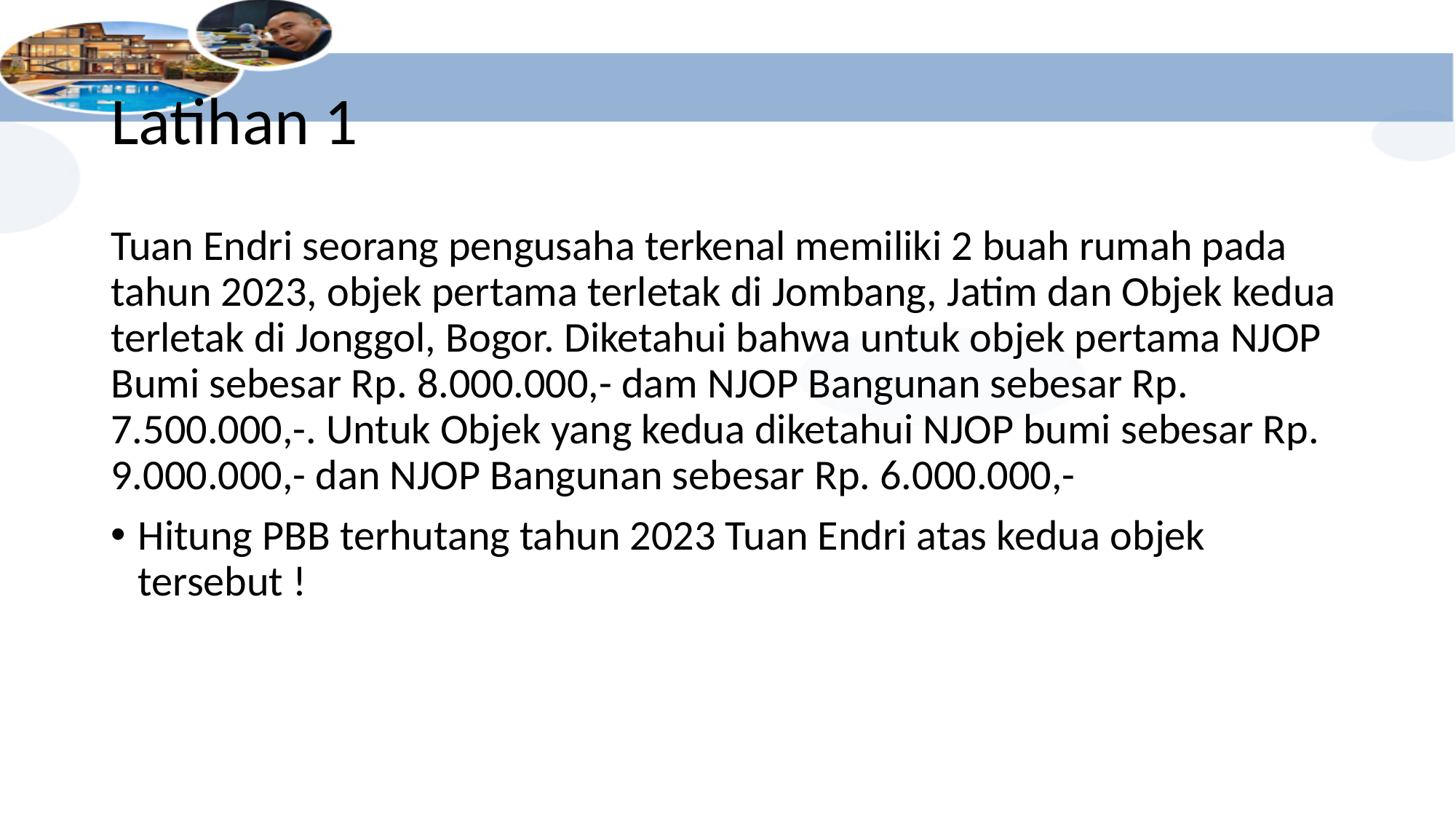

# Latihan 1
Tuan Endri seorang pengusaha terkenal memiliki 2 buah rumah pada tahun 2023, objek pertama terletak di Jombang, Jatim dan Objek kedua terletak di Jonggol, Bogor. Diketahui bahwa untuk objek pertama NJOP Bumi sebesar Rp. 8.000.000,- dam NJOP Bangunan sebesar Rp. 7.500.000,-. Untuk Objek yang kedua diketahui NJOP bumi sebesar Rp. 9.000.000,- dan NJOP Bangunan sebesar Rp. 6.000.000,-
Hitung PBB terhutang tahun 2023 Tuan Endri atas kedua objek tersebut !